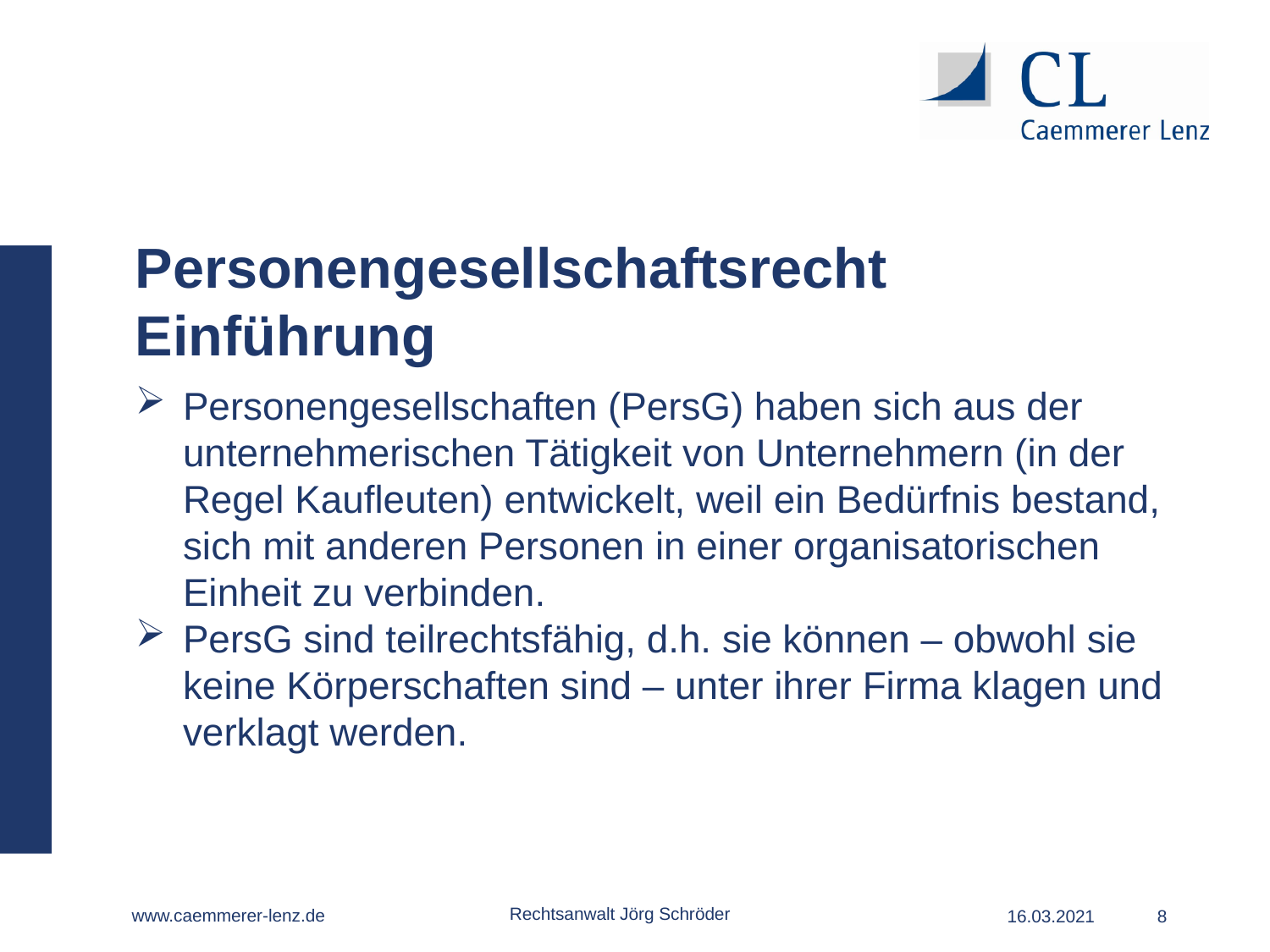

Personengesellschaftsrecht
Einführung
Personengesellschaften (PersG) haben sich aus der unternehmerischen Tätigkeit von Unternehmern (in der Regel Kaufleuten) entwickelt, weil ein Bedürfnis bestand, sich mit anderen Personen in einer organisatorischen Einheit zu verbinden.
PersG sind teilrechtsfähig, d.h. sie können – obwohl sie keine Körperschaften sind – unter ihrer Firma klagen und verklagt werden.